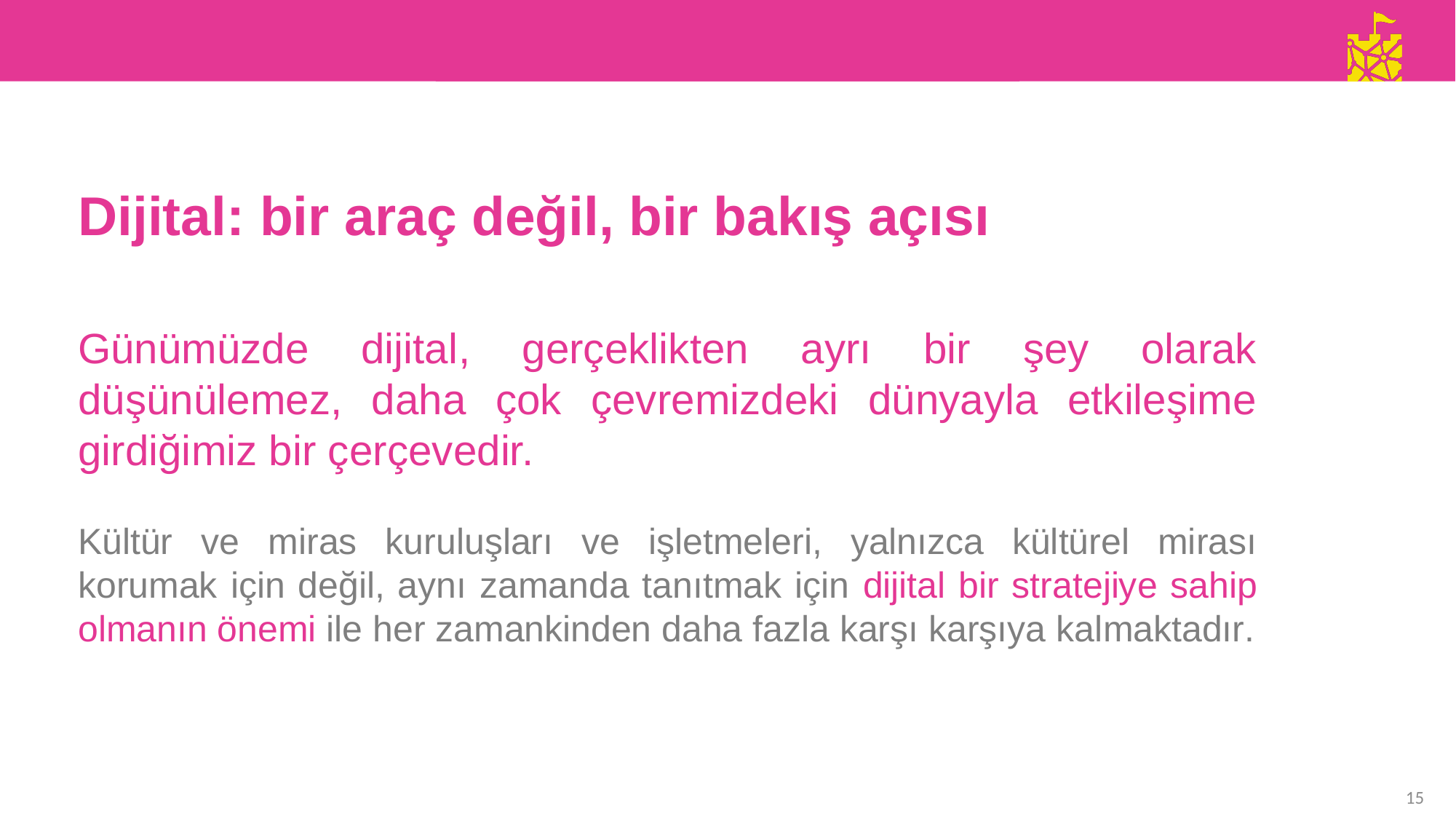

Dijital: bir araç değil, bir bakış açısı

Günümüzde dijital, gerçeklikten ayrı bir şey olarak düşünülemez, daha çok çevremizdeki dünyayla etkileşime girdiğimiz bir çerçevedir.

Kültür ve miras kuruluşları ve işletmeleri, yalnızca kültürel mirası korumak için değil, aynı zamanda tanıtmak için dijital bir stratejiye sahip olmanın önemi ile her zamankinden daha fazla karşı karşıya kalmaktadır.
15